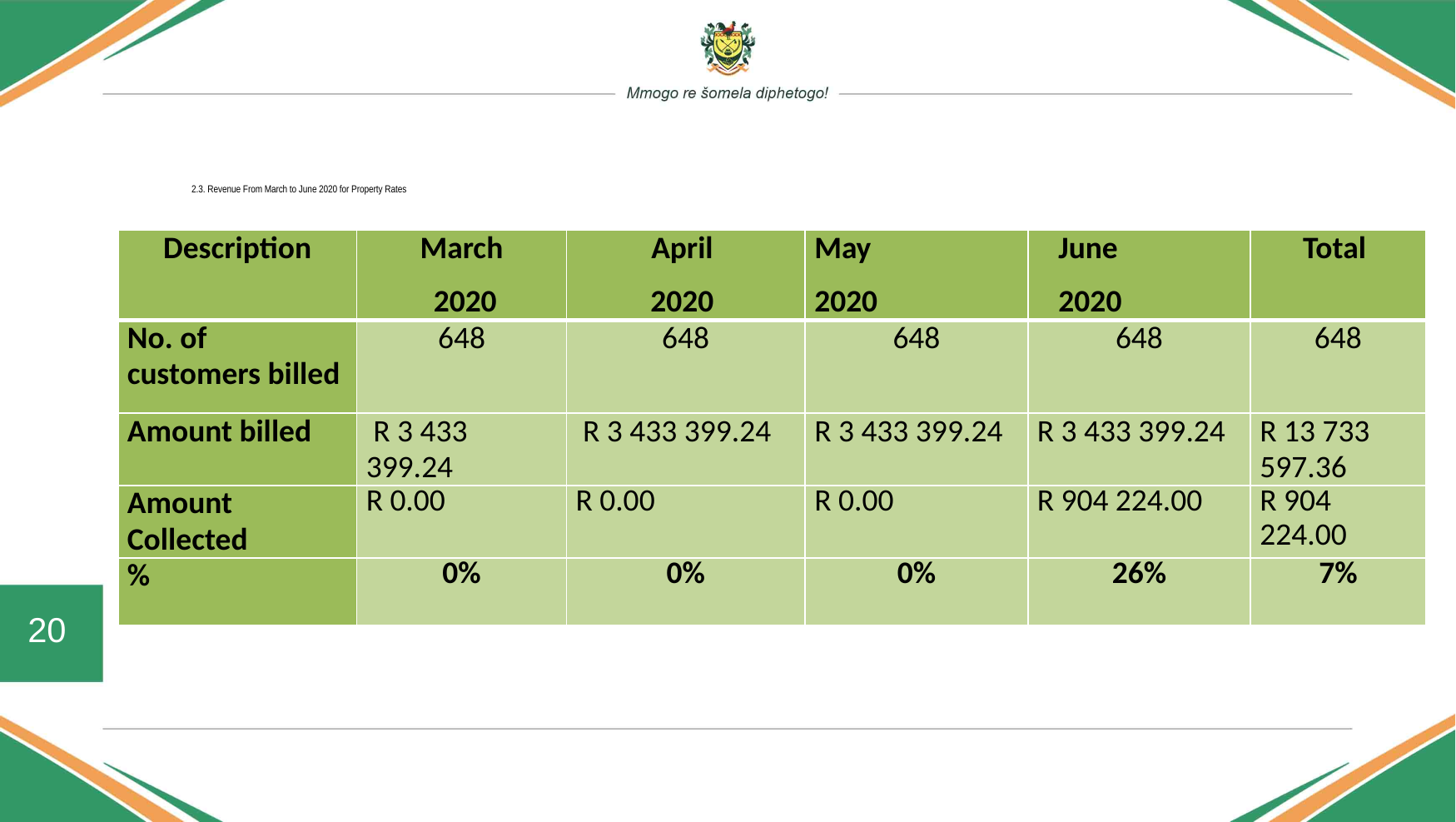

# 2.3. Revenue From March to June 2020 for Property Rates
| Description | March 2020 | April 2020 | May 2020 | June 2020 | Total |
| --- | --- | --- | --- | --- | --- |
| No. of customers billed | 648 | 648 | 648 | 648 | 648 |
| Amount billed | R 3 433 399.24 | R 3 433 399.24 | R 3 433 399.24 | R 3 433 399.24 | R 13 733 597.36 |
| Amount Collected | R 0.00 | R 0.00 | R 0.00 | R 904 224.00 | R 904 224.00 |
| % | 0% | 0% | 0% | 26% | 7% |
20